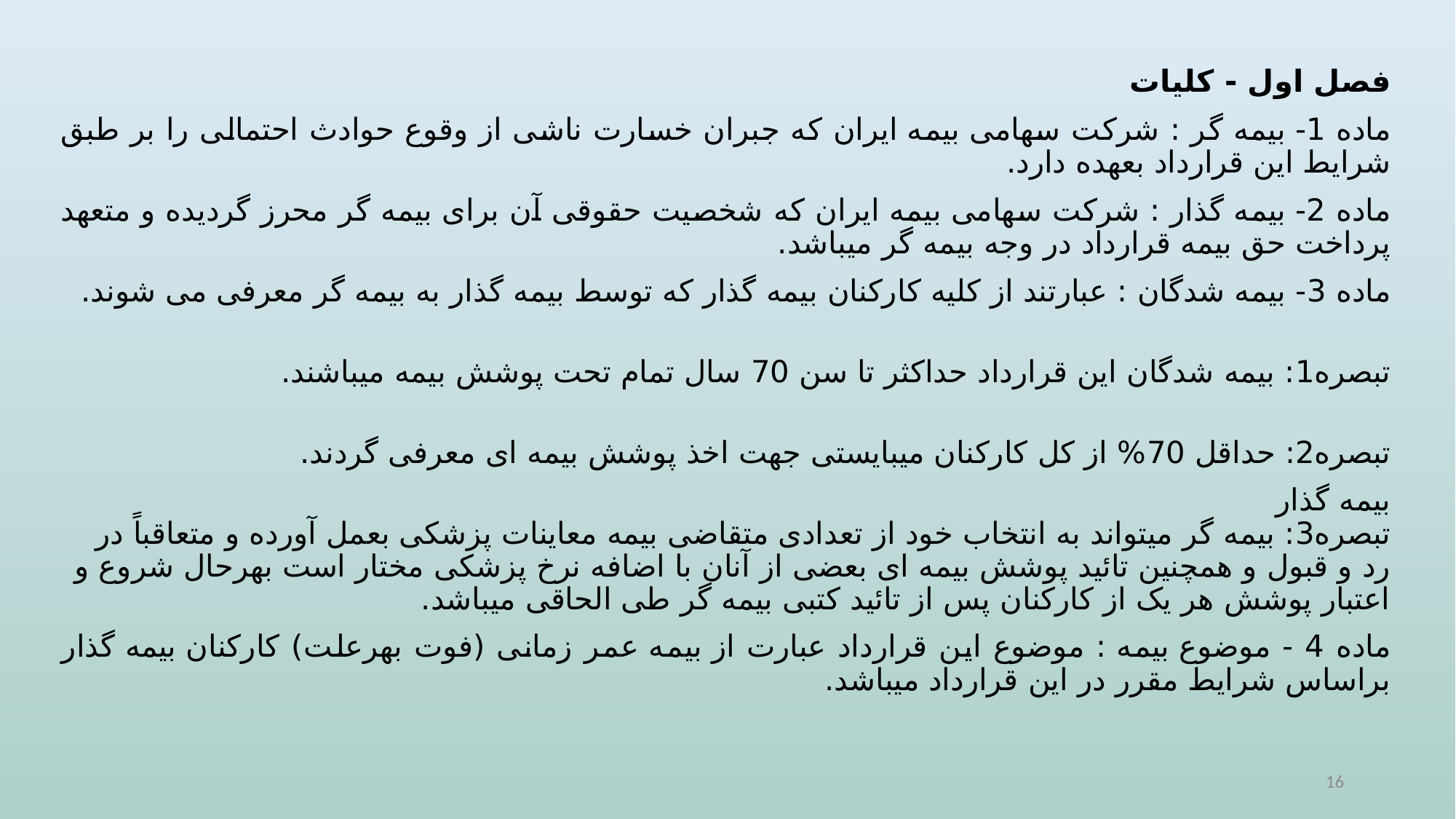

فصل اول - کلیات
ماده 1- بیمه گر : شرکت سهامی بیمه ایران که جبران خسارت ناشی از وقوع حوادث احتمالی را بر طبق شرایط این قرارداد بعهده دارد.
ماده 2- بیمه گذار : شرکت سهامی بیمه ایران که شخصیت حقوقی آن برای بیمه گر محرز گردیده و متعهد پرداخت حق بیمه قرارداد در وجه بیمه گر میباشد.
ماده 3- بیمه شدگان : عبارتند از کلیه کارکنان بیمه گذار که توسط بیمه گذار به بیمه گر معرفی می شوند.
تبصره1: بیمه شدگان این قرارداد حداکثر تا سن 70 سال تمام تحت پوشش بیمه میباشند.
تبصره2: حداقل 70% از کل کارکنان میبایستی جهت اخذ پوشش بیمه ای معرفی گردند.
بیمه گذار
تبصره3: بیمه گر میتواند به انتخاب خود از تعدادی متقاضی بیمه معاینات پزشکی بعمل آورده و متعاقباً در رد و قبول و همچنین تائید پوشش بیمه ای بعضی از آنان با اضافه نرخ پزشکی مختار است بهرحال شروع و اعتبار پوشش هر یک از کارکنان پس از تائید کتبی بیمه گر طی الحاقی میباشد.
ماده 4 - موضوع بیمه : موضوع این قرارداد عبارت از بیمه عمر زمانی (فوت بهرعلت) کارکنان بیمه گذار براساس شرایط مقرر در این قرارداد میباشد.

16